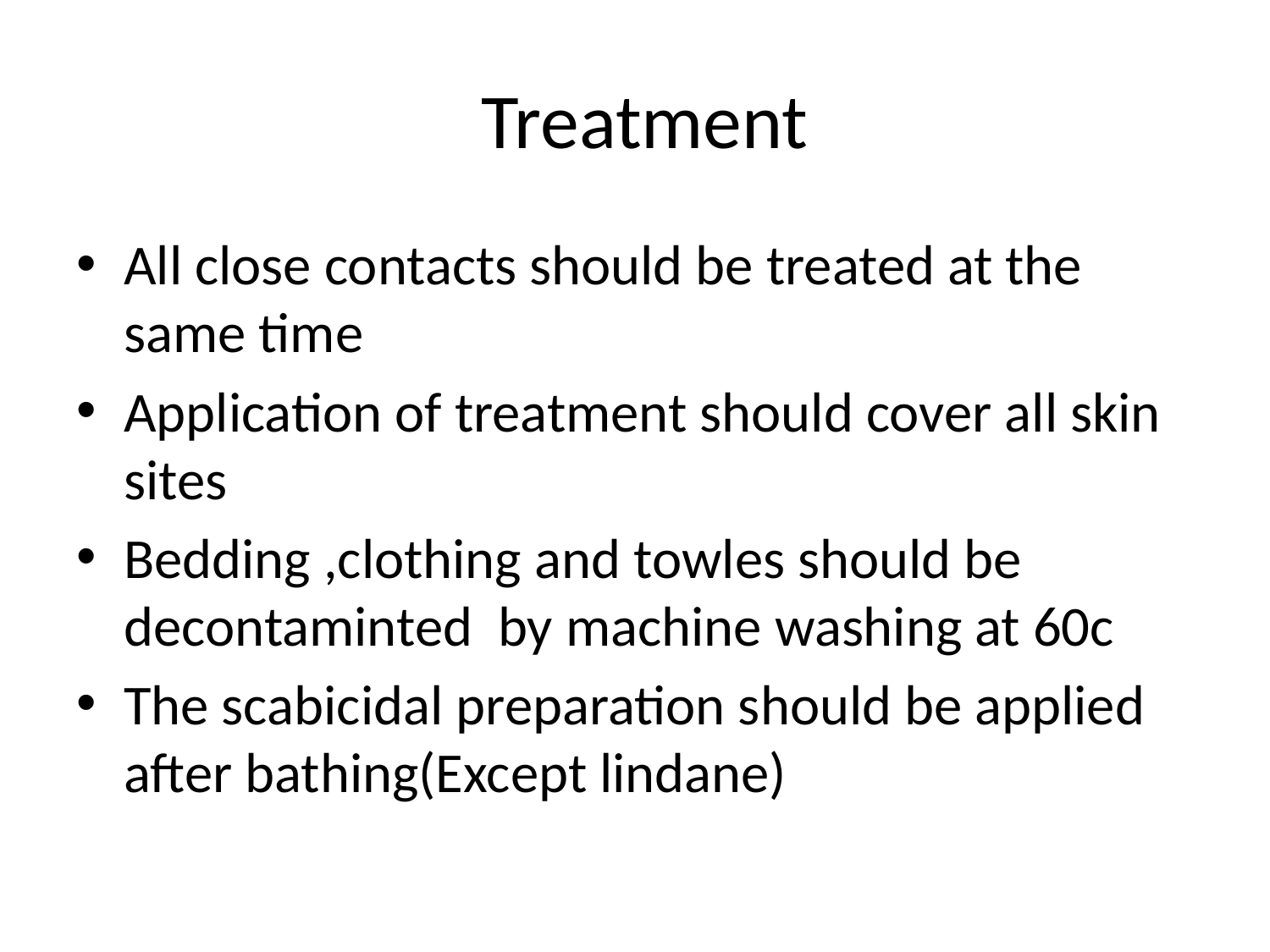

# Treatment
All close contacts should be treated at the same time
Application of treatment should cover all skin sites
Bedding ,clothing and towles should be decontaminted  by machine washing at 60c
The scabicidal preparation should be applied after bathing(Except lindane)